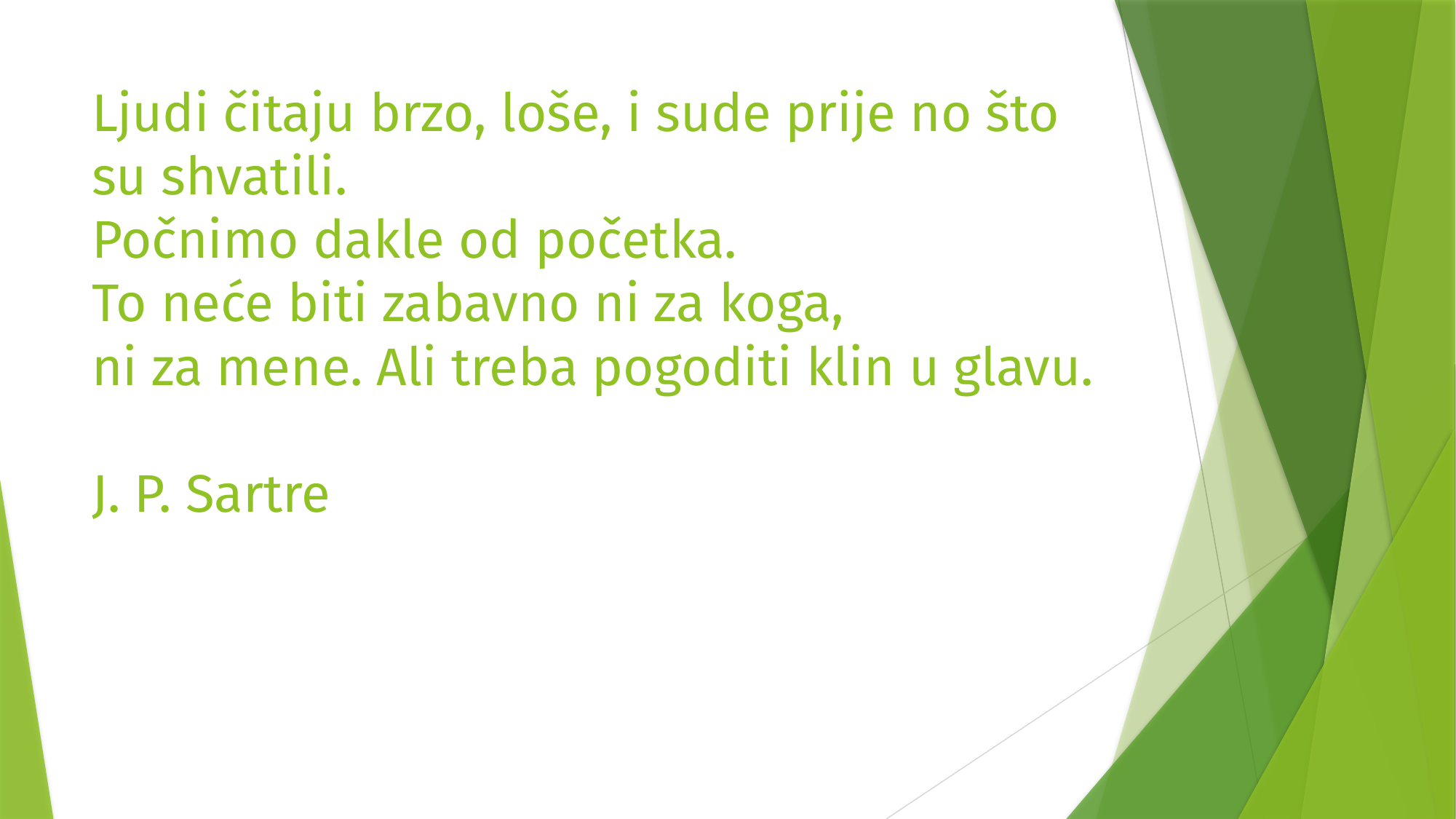

# Ljudi čitaju brzo, loše, i sude prije no što su shvatili. Počnimo dakle od početka. To neće biti zabavno ni za koga, ni za mene. Ali treba pogoditi klin u glavu. J. P. Sartre